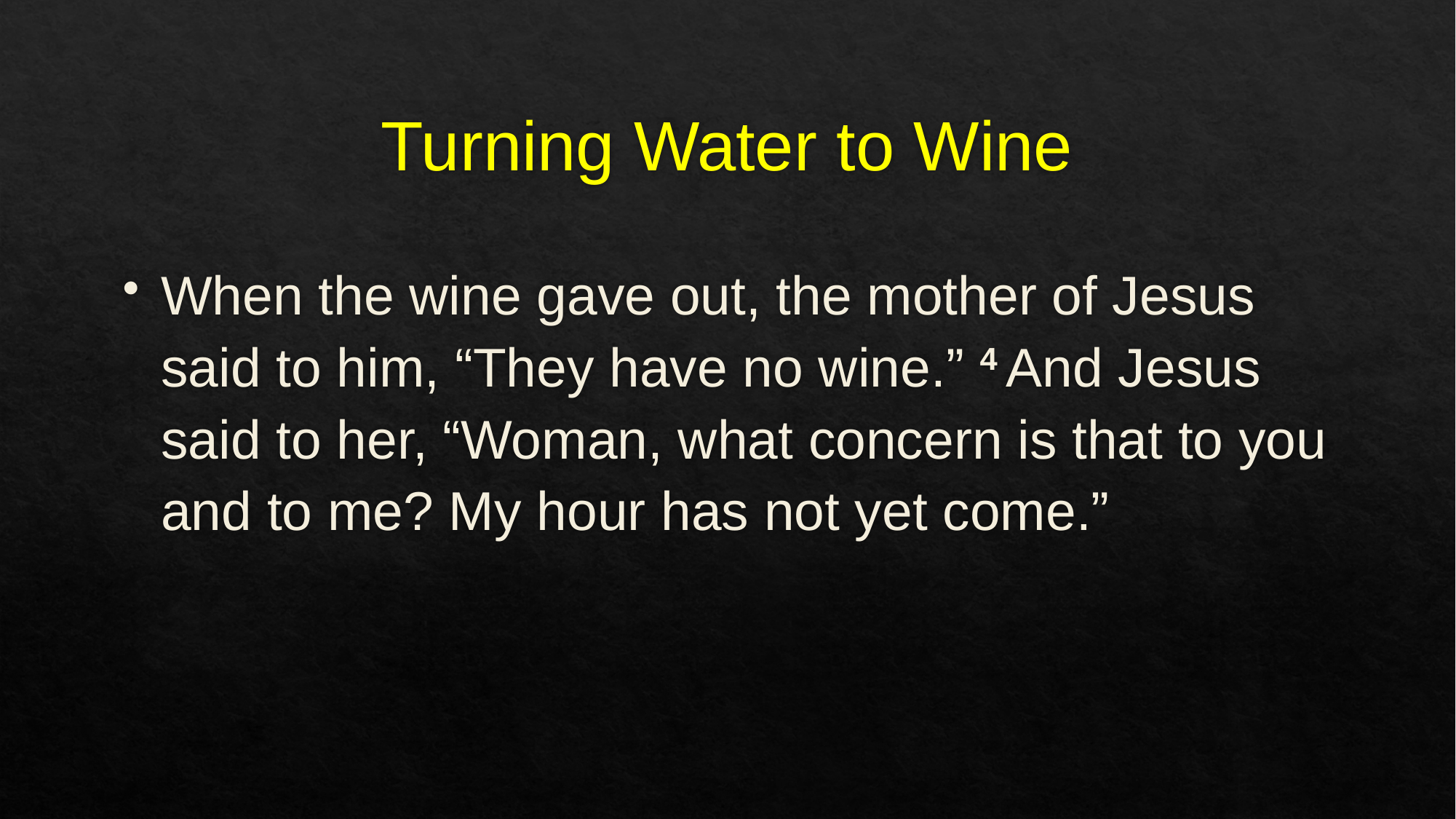

# Turning Water to Wine
When the wine gave out, the mother of Jesus said to him, “They have no wine.” 4 And Jesus said to her, “Woman, what concern is that to you and to me? My hour has not yet come.”